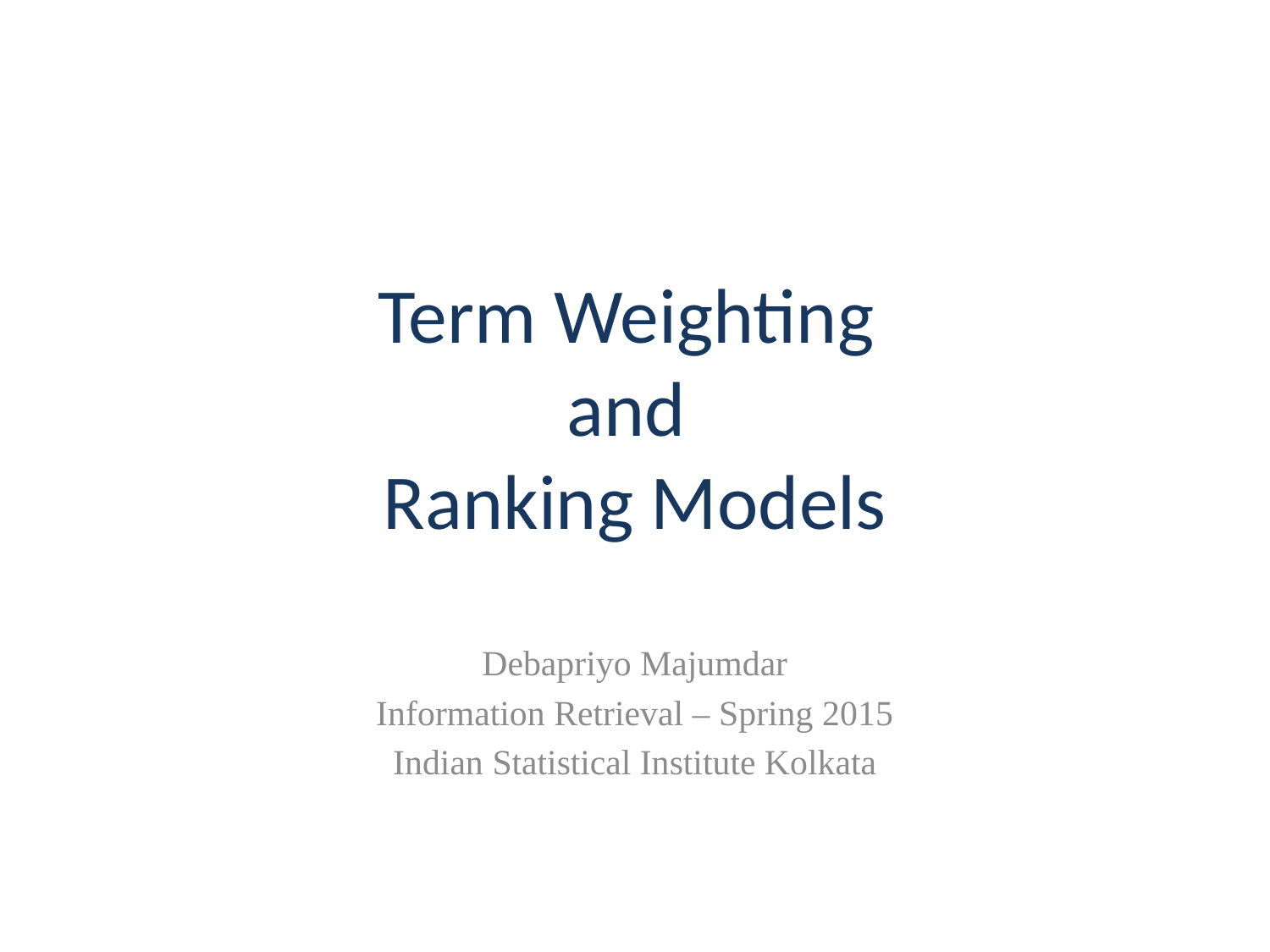

# Term Weighting and Ranking Models
Debapriyo Majumdar
Information Retrieval – Spring 2015
Indian Statistical Institute Kolkata